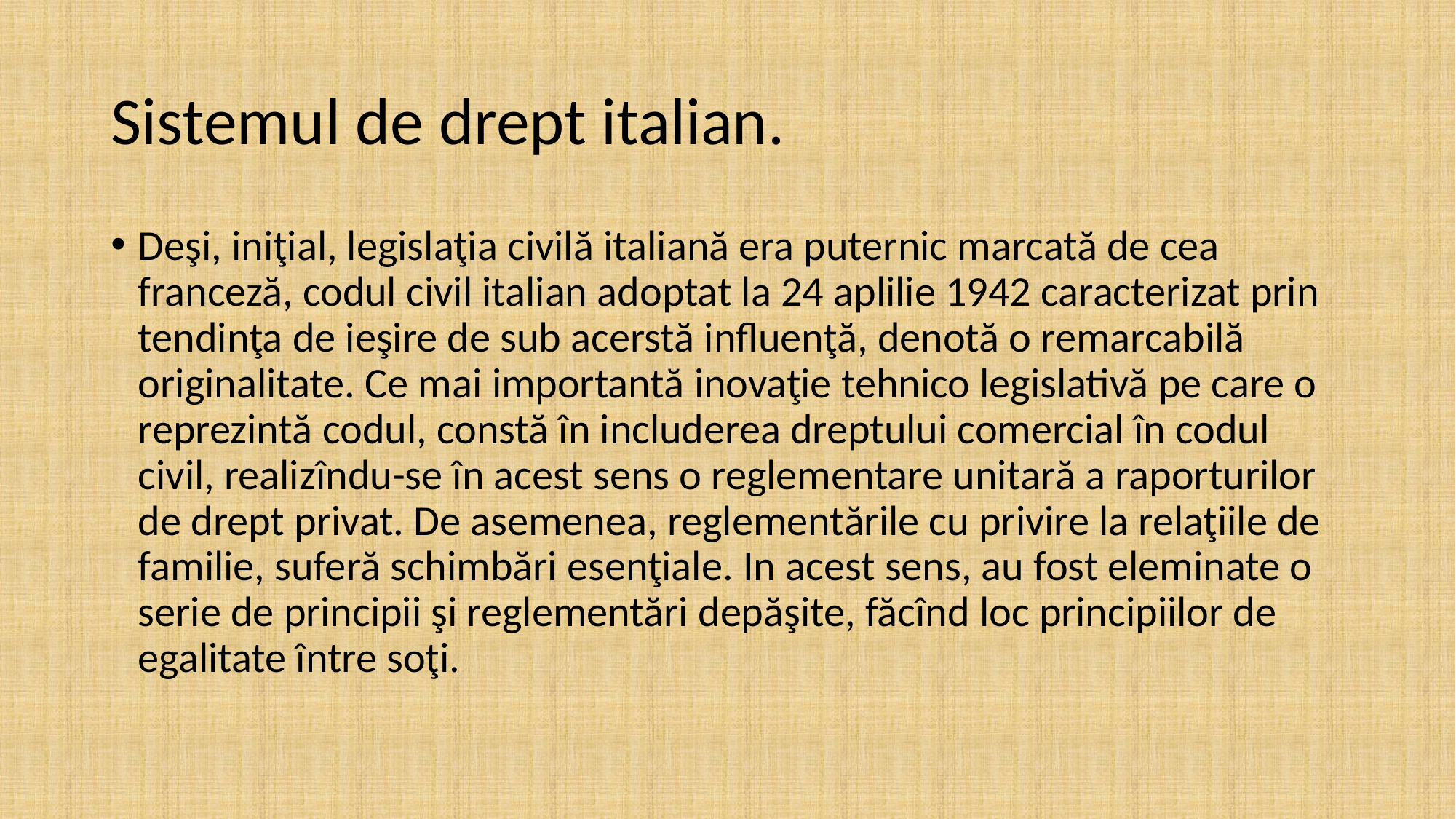

# Sistemul de drept italian.
Deşi, iniţial, legislaţia civilă italiană era puternic marcată de cea franceză, codul civil italian adoptat la 24 aplilie 1942 caracterizat prin tendinţa de ieşire de sub acerstă influenţă, denotă o remarcabilă originalitate. Ce mai importantă inovaţie tehnico legislativă pe care o reprezintă codul, constă în includerea dreptului comercial în codul civil, realizîndu-se în acest sens o reglementare unitară a raporturilor de drept privat. De asemenea, reglementările cu privire la relaţiile de familie, suferă schimbări esenţiale. In acest sens, au fost eleminate o serie de principii şi reglementări depăşite, făcînd loc principiilor de egalitate între soţi.